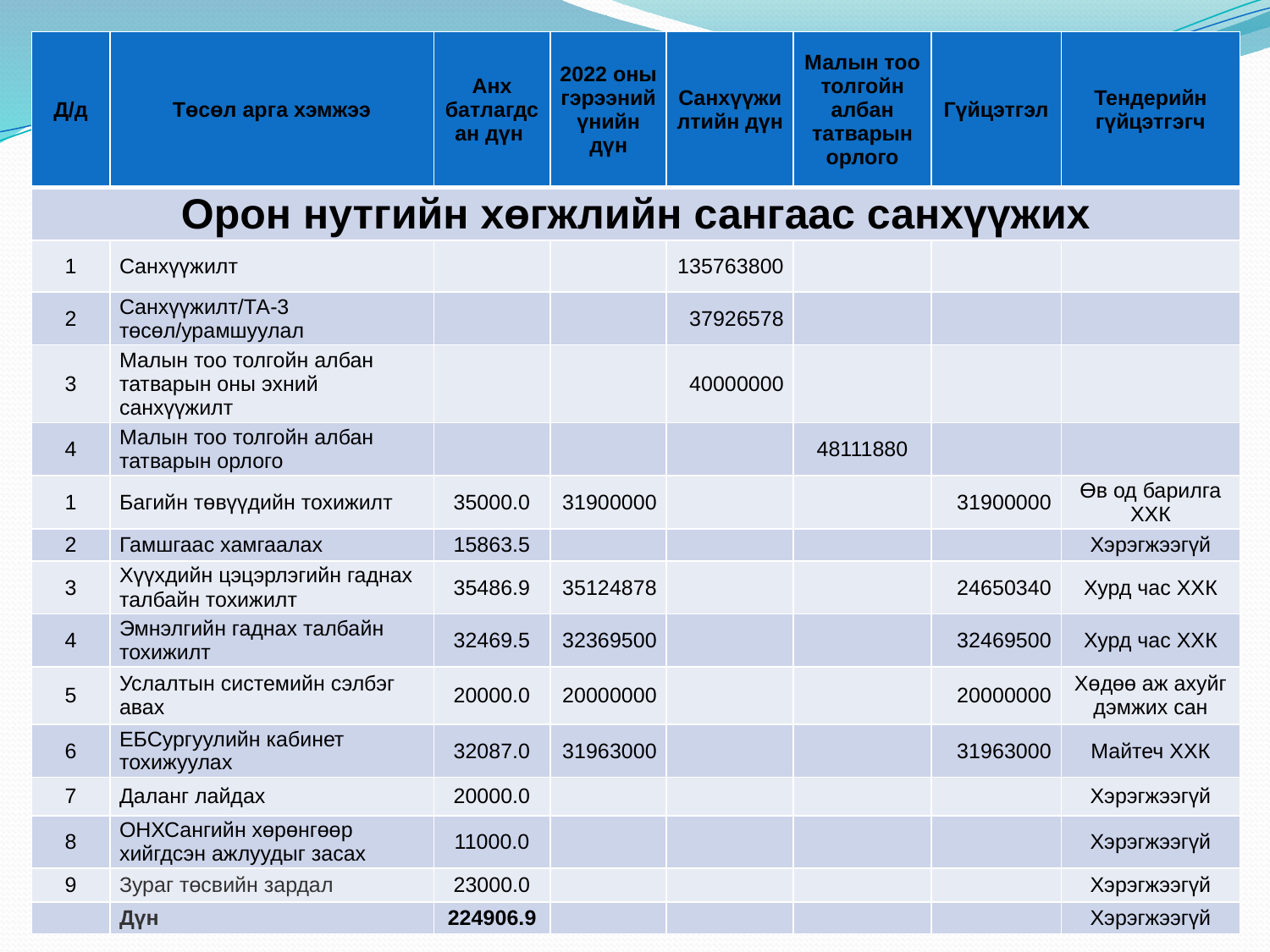

| Д/д | Төсөл арга хэмжээ | Анх батлагдсан дүн | 2022 оны гэрээний үнийн дүн | Санхүүжилтийн дүн | Малын тоо толгойн албан татварын орлого | Гүйцэтгэл | Тендерийн гүйцэтгэгч |
| --- | --- | --- | --- | --- | --- | --- | --- |
| Орон нутгийн хөгжлийн сангаас санхүүжих |  |  |  |  |  |  |  |
| 1 | Санхүүжилт |  |  | 135763800 |  |  |  |
| 2 | Санхүүжилт/ТА-3 төсөл/урамшуулал |  |  | 37926578 |  |  |  |
| 3 | Малын тоо толгойн албан татварын оны эхний санхүүжилт |  |  | 40000000 |  |  |  |
| 4 | Малын тоо толгойн албан татварын орлого |  |  |  | 48111880 |  |  |
| 1 | Багийн төвүүдийн тохижилт | 35000.0 | 31900000 |  |  | 31900000 | Өв од барилга ХХК |
| 2 | Гамшгаас хамгаалах | 15863.5 |  |  |  |  | Хэрэгжээгүй |
| 3 | Хүүхдийн цэцэрлэгийн гаднах талбайн тохижилт | 35486.9 | 35124878 |  |  | 24650340 | Хурд час ХХК |
| 4 | Эмнэлгийн гаднах талбайн тохижилт | 32469.5 | 32369500 |  |  | 32469500 | Хурд час ХХК |
| 5 | Услалтын системийн сэлбэг авах | 20000.0 | 20000000 |  |  | 20000000 | Хөдөө аж ахуйг дэмжих сан |
| 6 | ЕБСургуулийн кабинет тохижуулах | 32087.0 | 31963000 |  |  | 31963000 | Майтеч ХХК |
| 7 | Даланг лайдах | 20000.0 |  |  |  |  | Хэрэгжээгүй |
| 8 | ОНХСангийн хөрөнгөөр хийгдсэн ажлуудыг засах | 11000.0 |  |  |  |  | Хэрэгжээгүй |
| 9 | Зураг төсвийн зардал | 23000.0 |  |  |  |  | Хэрэгжээгүй |
|  | Дүн | 224906.9 |  |  |  |  | Хэрэгжээгүй |